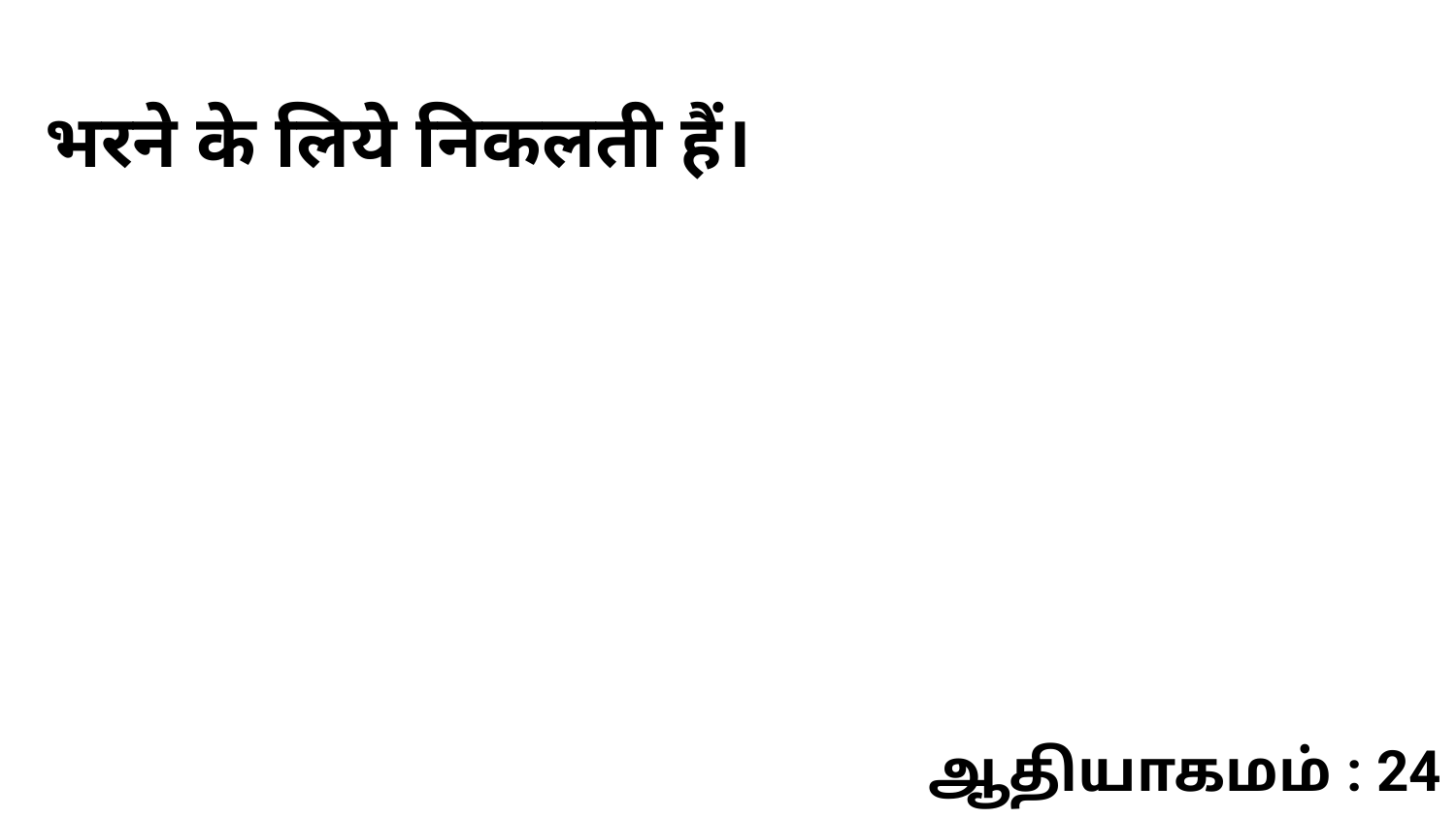

भरने के लिये निकलती हैं।
ஆதியாகமம் : 24